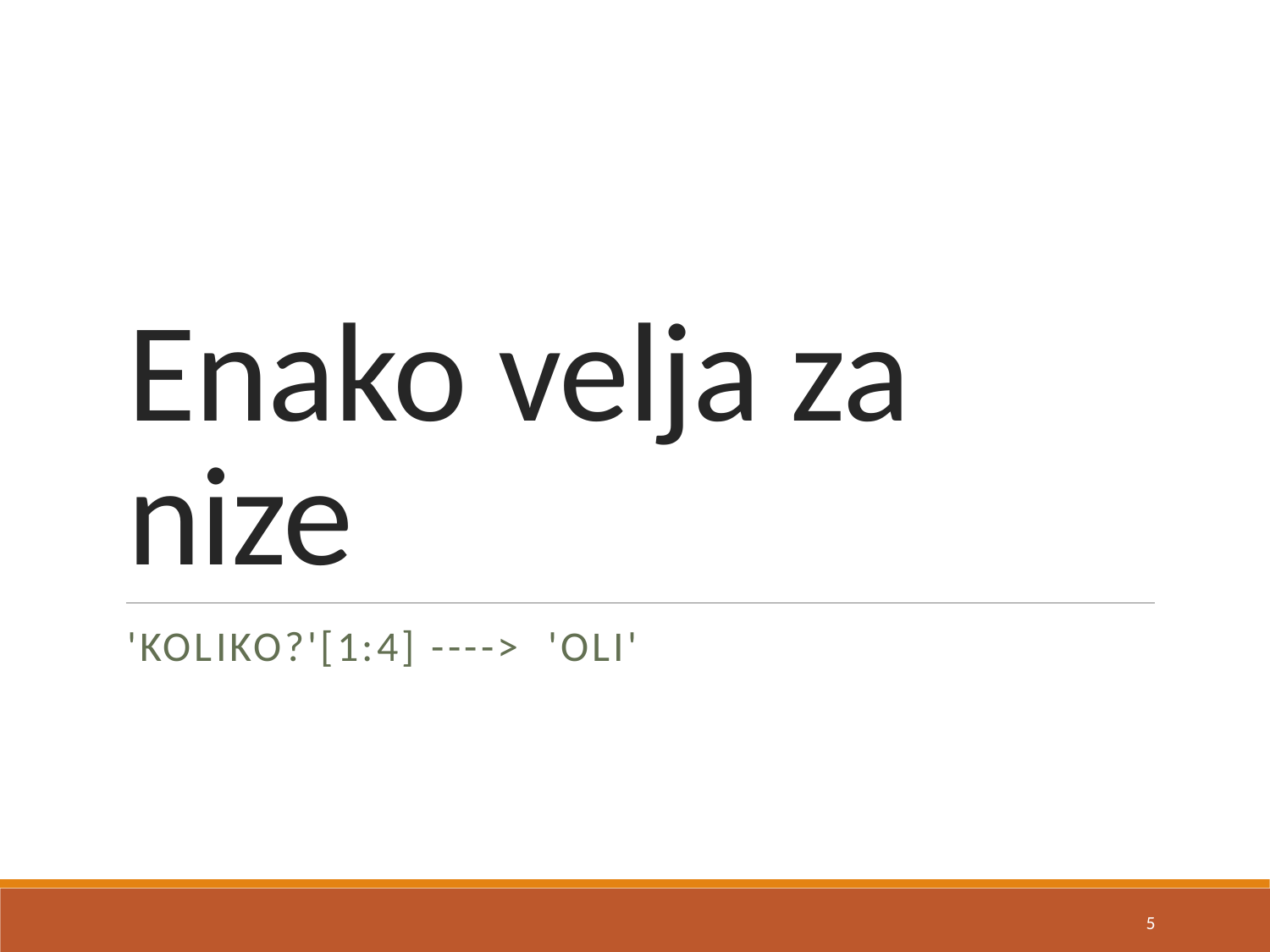

# Enako velja za nize
'Koliko?'[1:4] ---->  'OLI'
5